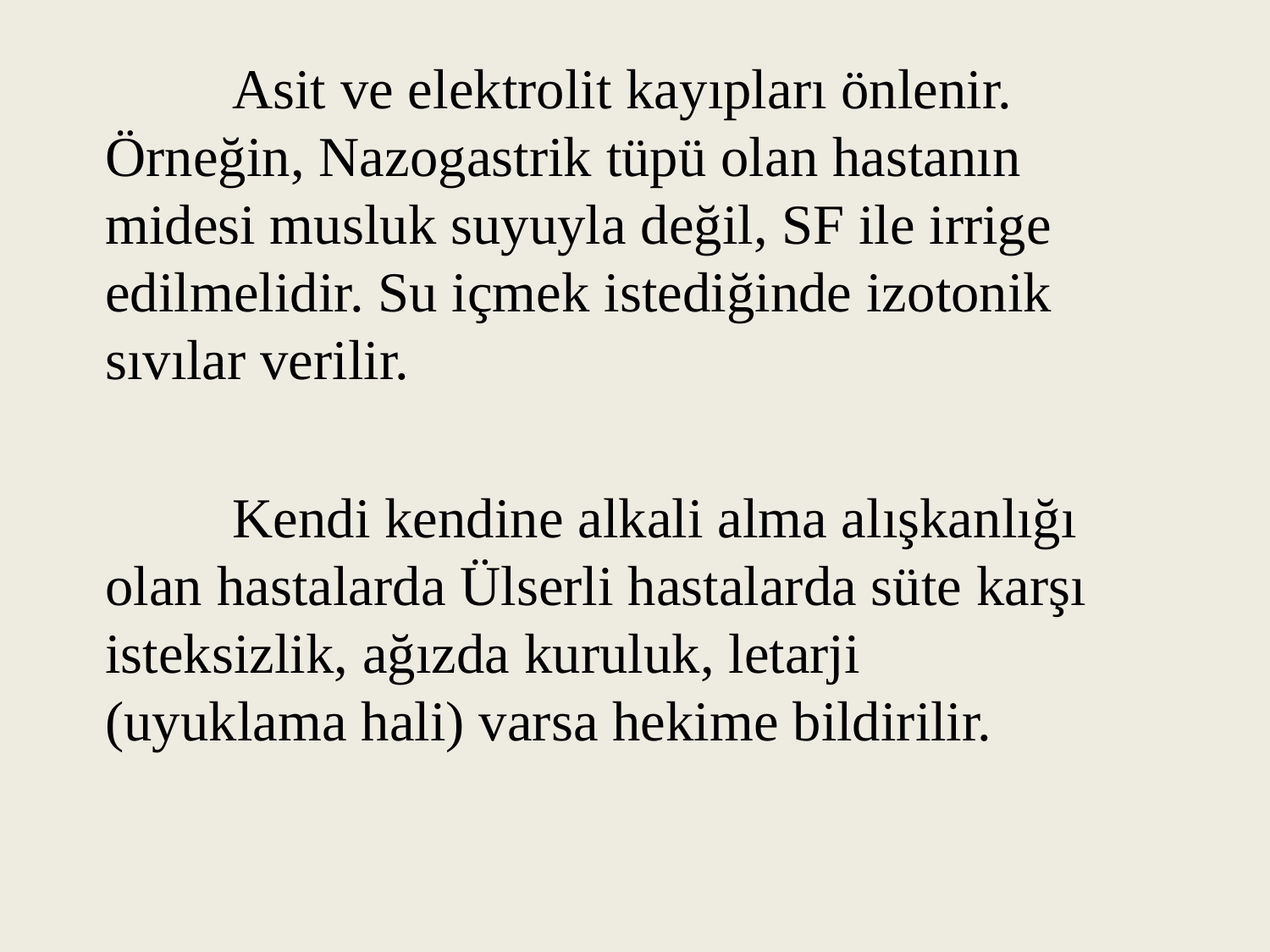

Asit ve elektrolit kayıpları önlenir. Örneğin, Nazogastrik tüpü olan hastanın midesi musluk suyuyla değil, SF ile irrige edilmelidir. Su içmek istediğinde izotonik sıvılar verilir.

 		Kendi kendine alkali alma alışkanlığı olan hastalarda Ülserli hastalarda süte karşı isteksizlik, ağızda kuruluk, letarji  (uyuklama hali) varsa hekime bildirilir.